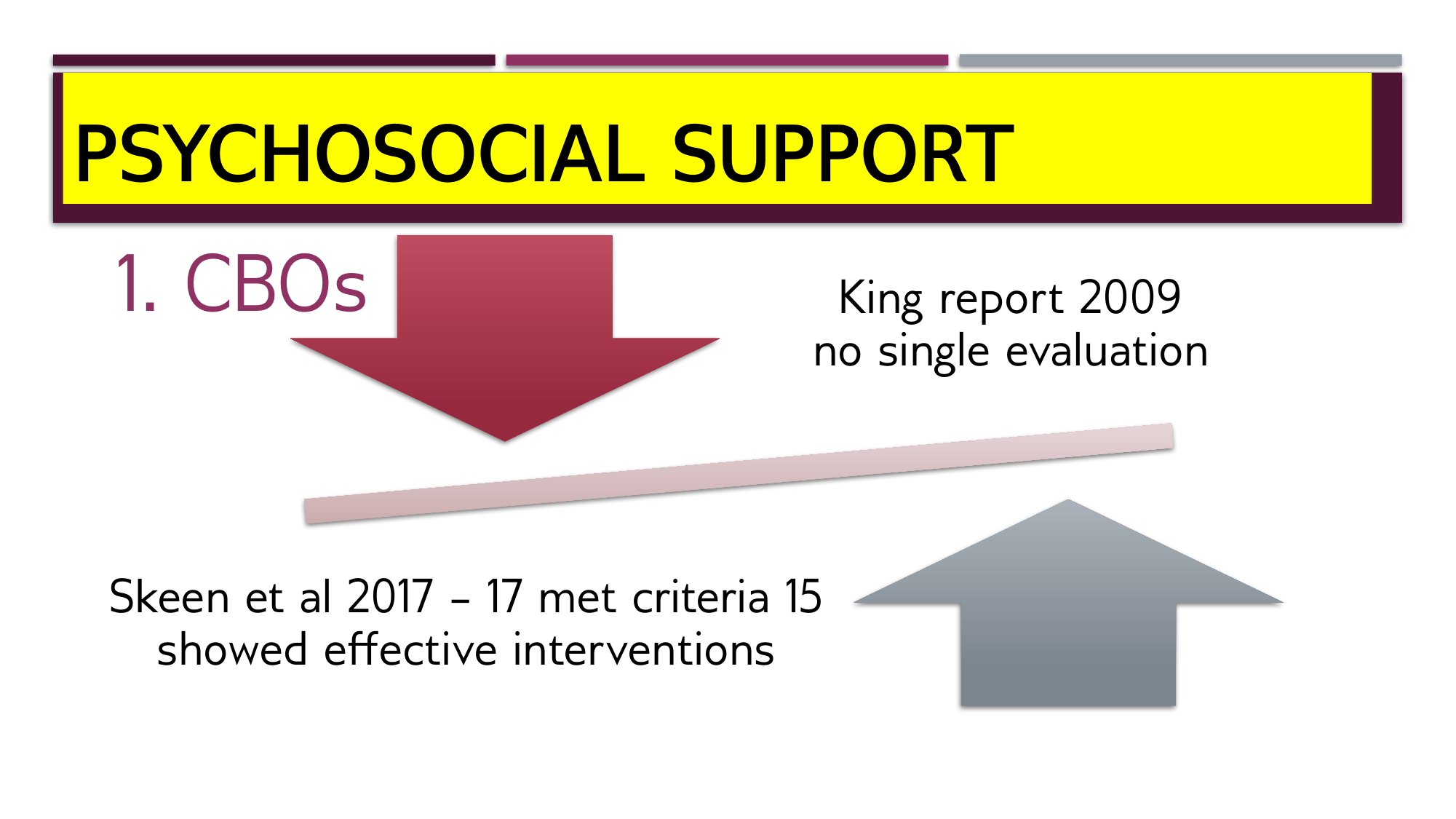

# Psychosocial support
King report 2009 no single evaluation
Skeen et al 2017 – 17 met criteria 15 showed effective interventions
1. CBOs